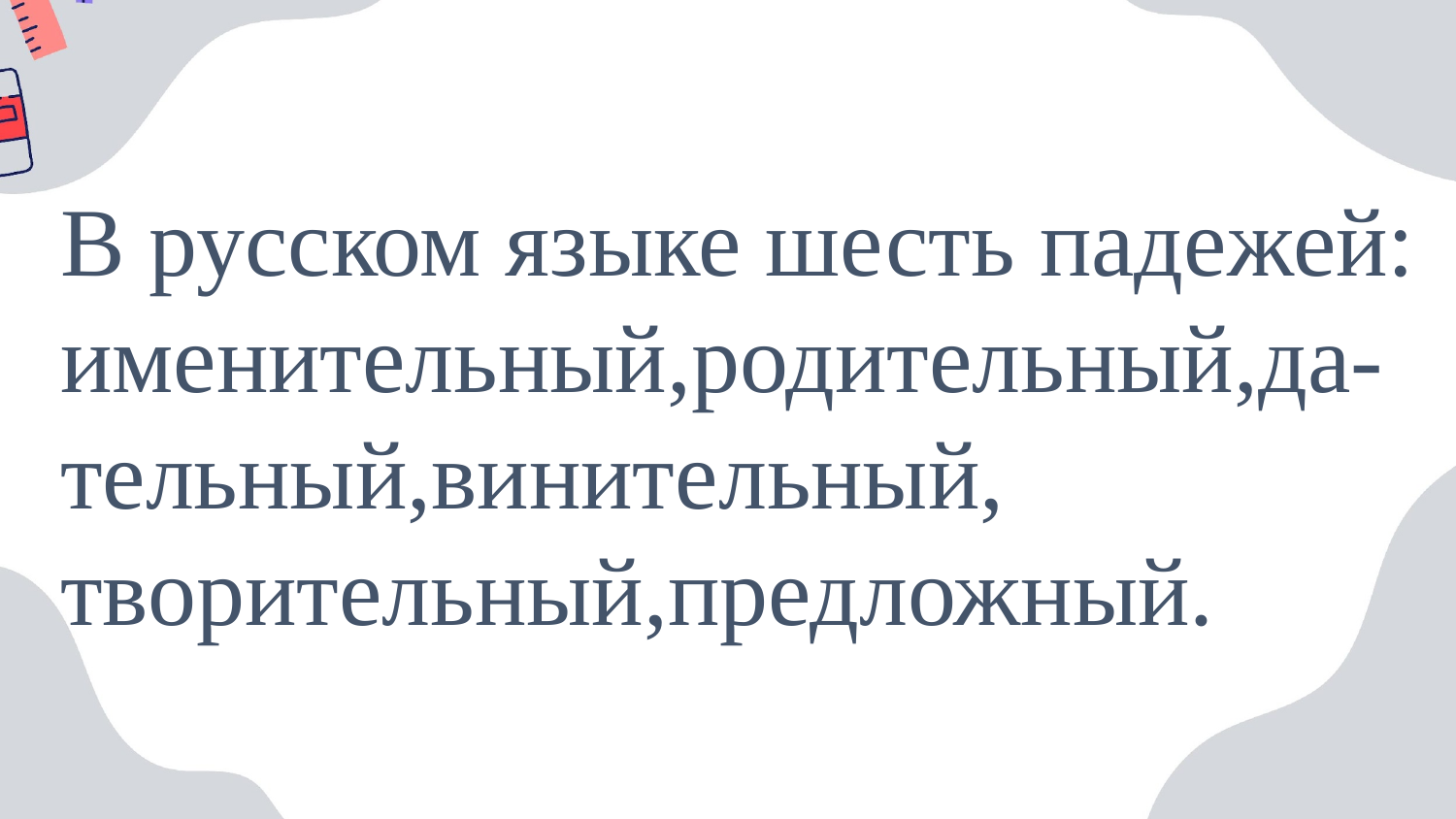

В русском языке шесть падежей: именительный,родительный,да-
тельный,винительный, творительный,предложный.